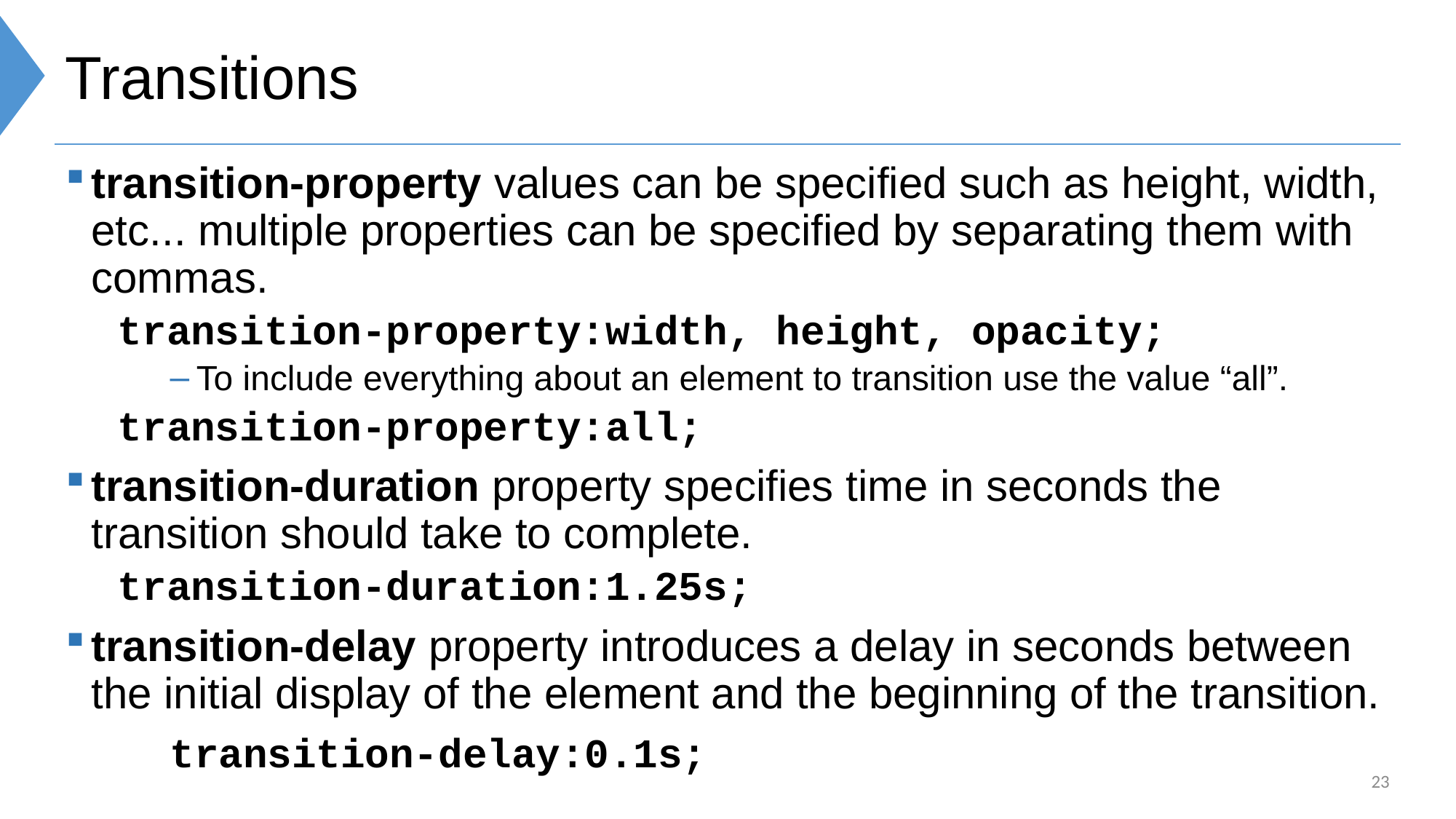

# Transitions
transition-property values can be specified such as height, width, etc... multiple properties can be specified by separating them with commas.
	transition-property:width, height, opacity;
To include everything about an element to transition use the value “all”.
	transition-property:all;
transition-duration property specifies time in seconds the transition should take to complete.
	transition-duration:1.25s;
transition-delay property introduces a delay in seconds between the initial display of the element and the beginning of the transition.
	transition-delay:0.1s;

23